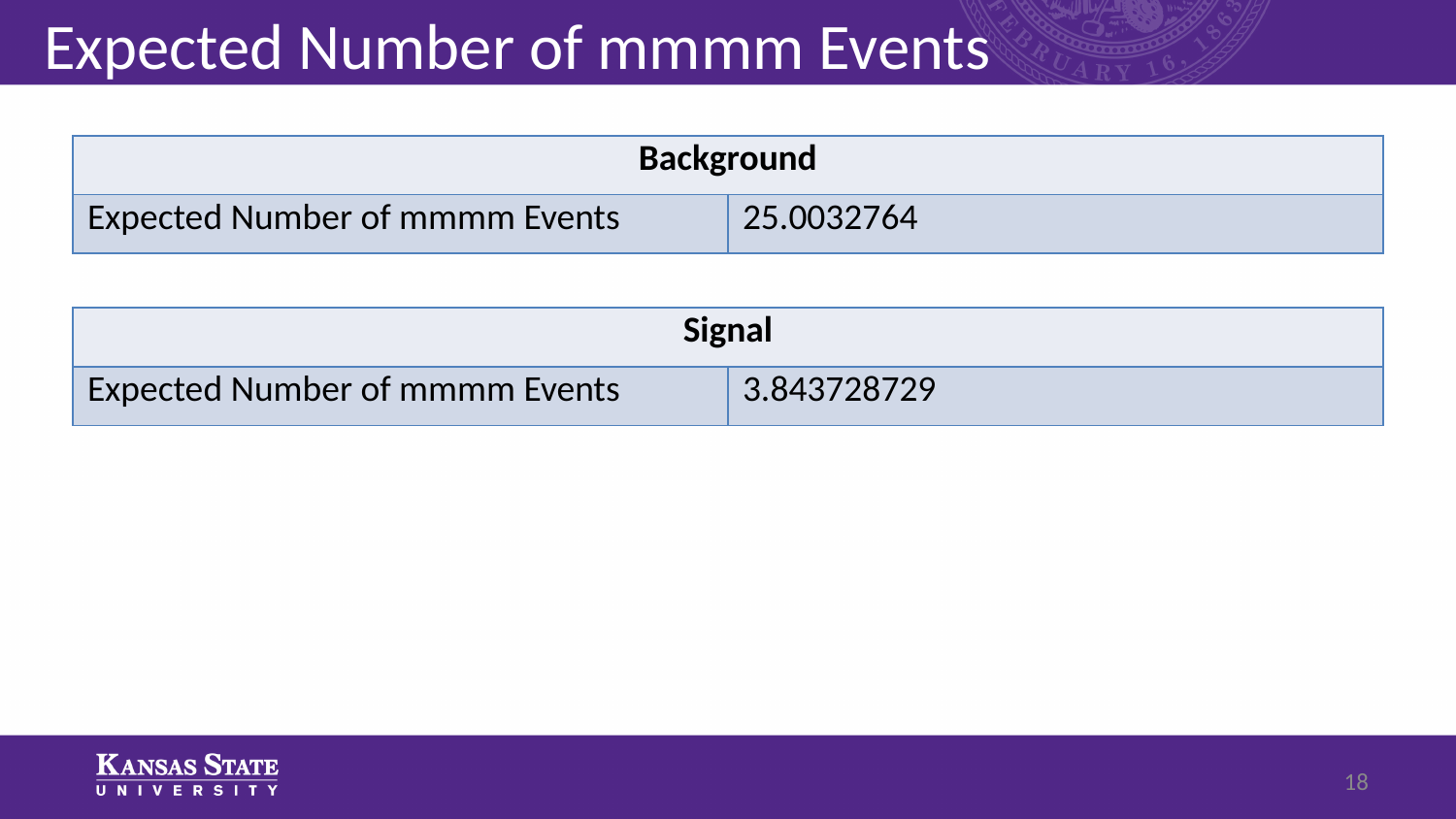

# Expected Number of mmmm Events
| Background |  |
| --- | --- |
| Expected Number of mmmm Events | 25.0032764 |
| Signal |  |
| --- | --- |
| Expected Number of mmmm Events | 3.843728729 |
18